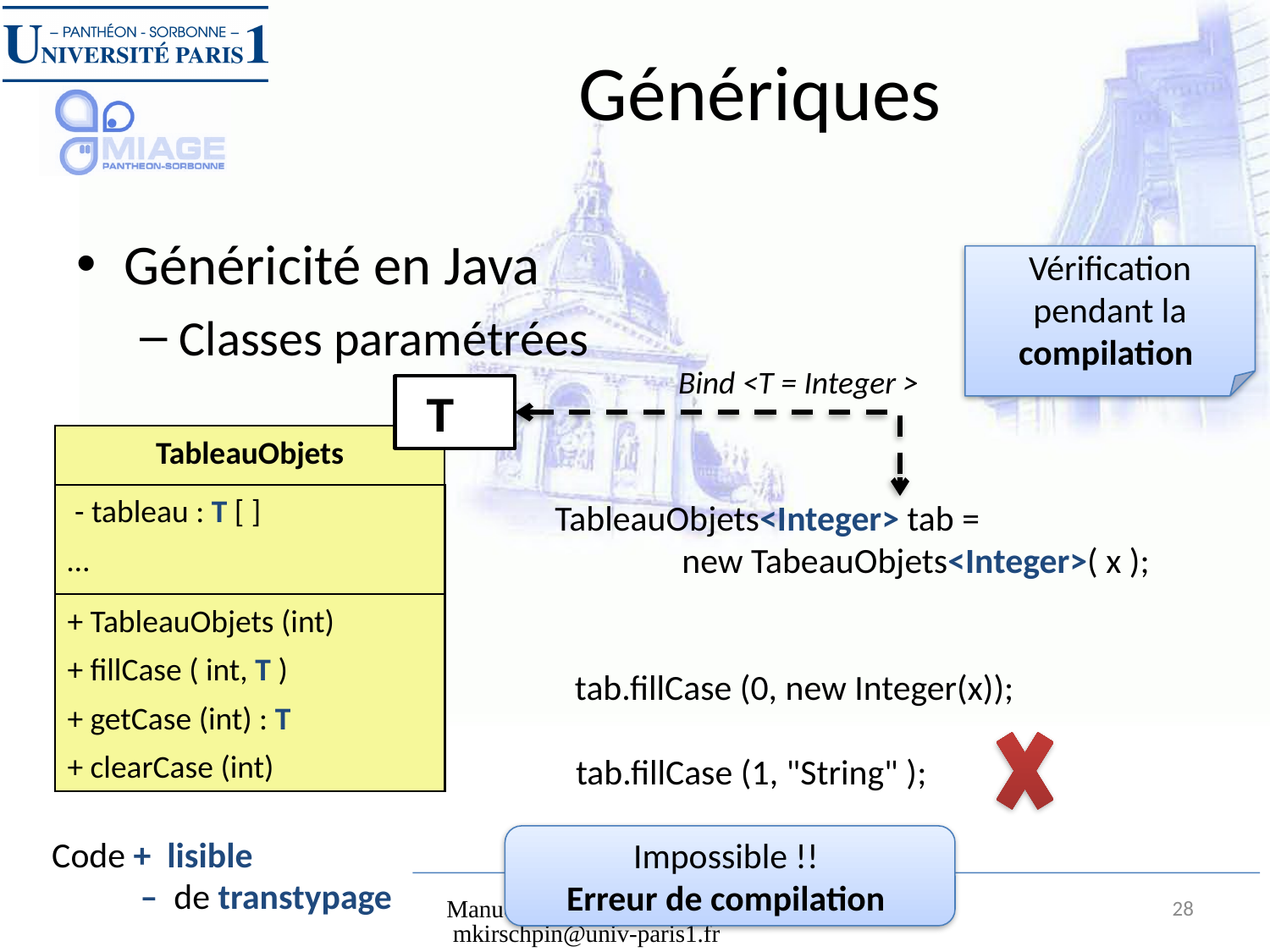

# Génériques
Généricité en Java
Classes paramétrées
Vérification pendant la compilation
Bind <T = Integer >
T
TableauObjets

 - tableau : T [ ]
…

+ TableauObjets (int)
+ fillCase ( int, T )
+ getCase (int) : T
+ clearCase (int)
TableauObjets<Integer> tab =
	new TabeauObjets<Integer>( x );

 tab.fillCase (0, new Integer(x));

 tab.fillCase (1, "String" );

Code +  lisible
           –  de transtypage
Impossible !!
Erreur de compilation
28/08/13
Manuele Kirsch Pinheiro - CRI/UP1 - mkirschpin@univ-paris1.fr
28